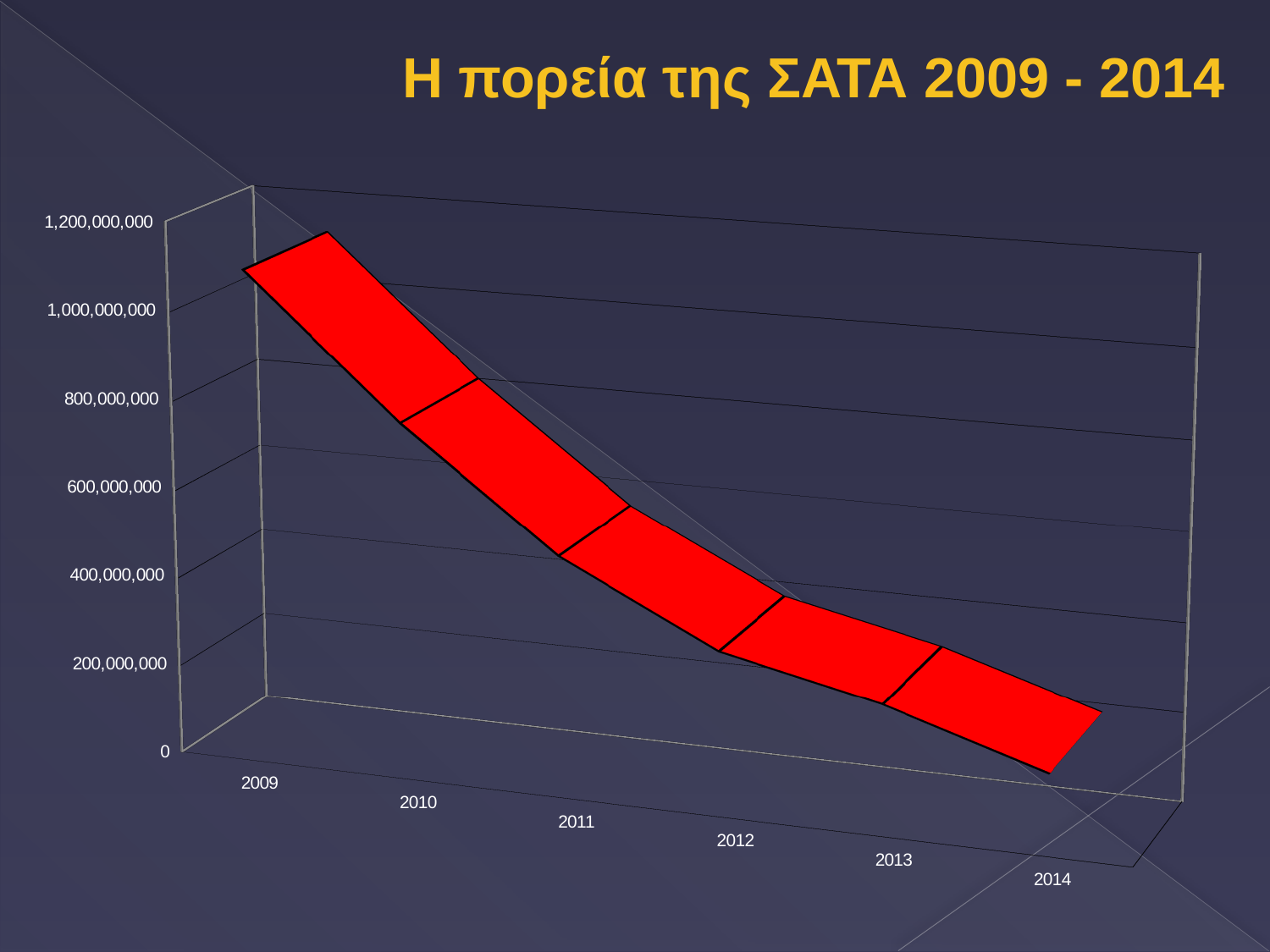

# Η πορεία της ΣΑΤΑ 2009 - 2014

[unsupported chart]